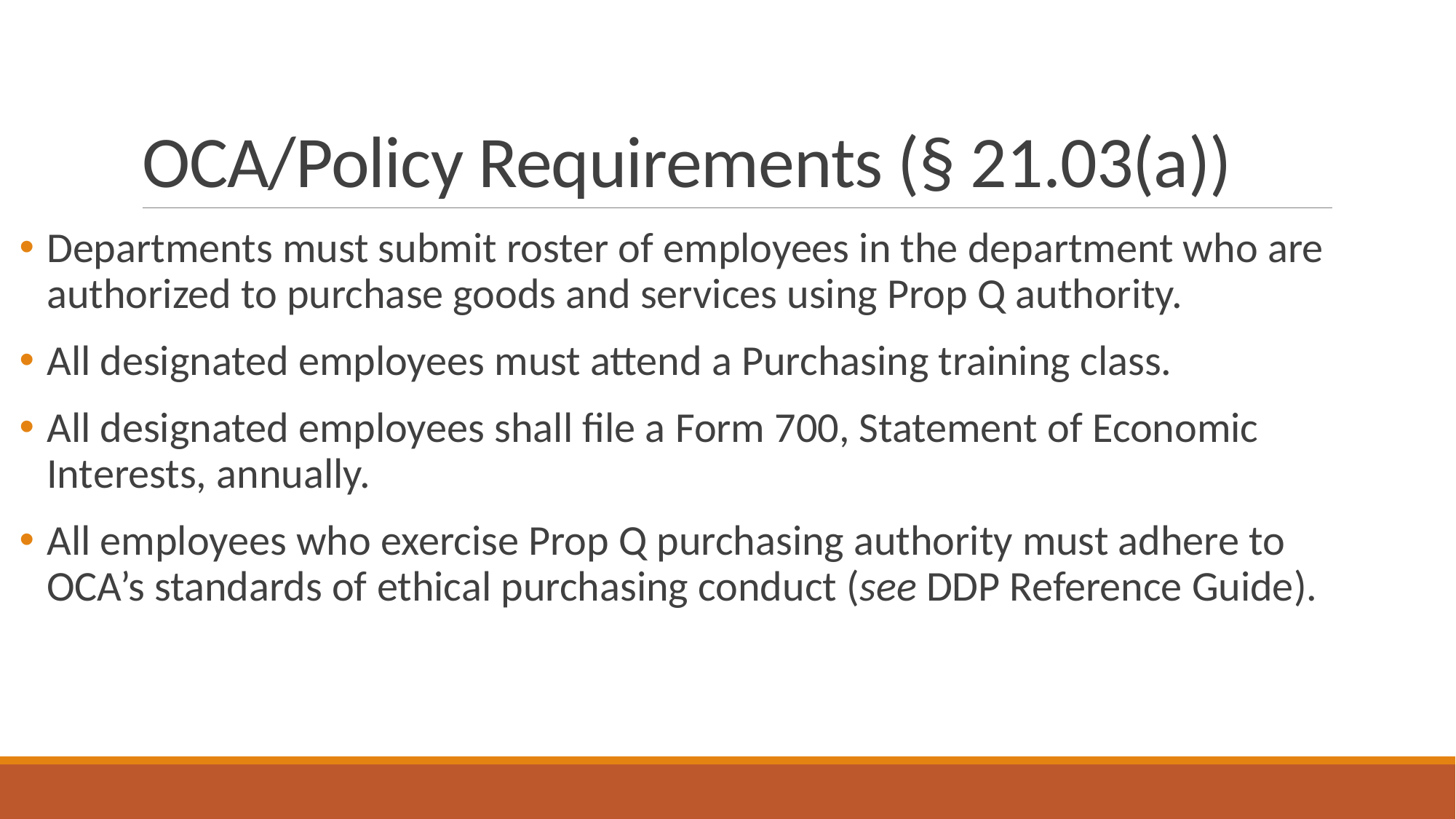

# OCA/Policy Requirements (§ 21.03(a))
Departments must submit roster of employees in the department who are authorized to purchase goods and services using Prop Q authority.
All designated employees must attend a Purchasing training class.
All designated employees shall file a Form 700, Statement of Economic Interests, annually.
All employees who exercise Prop Q purchasing authority must adhere to OCA’s standards of ethical purchasing conduct (see DDP Reference Guide).